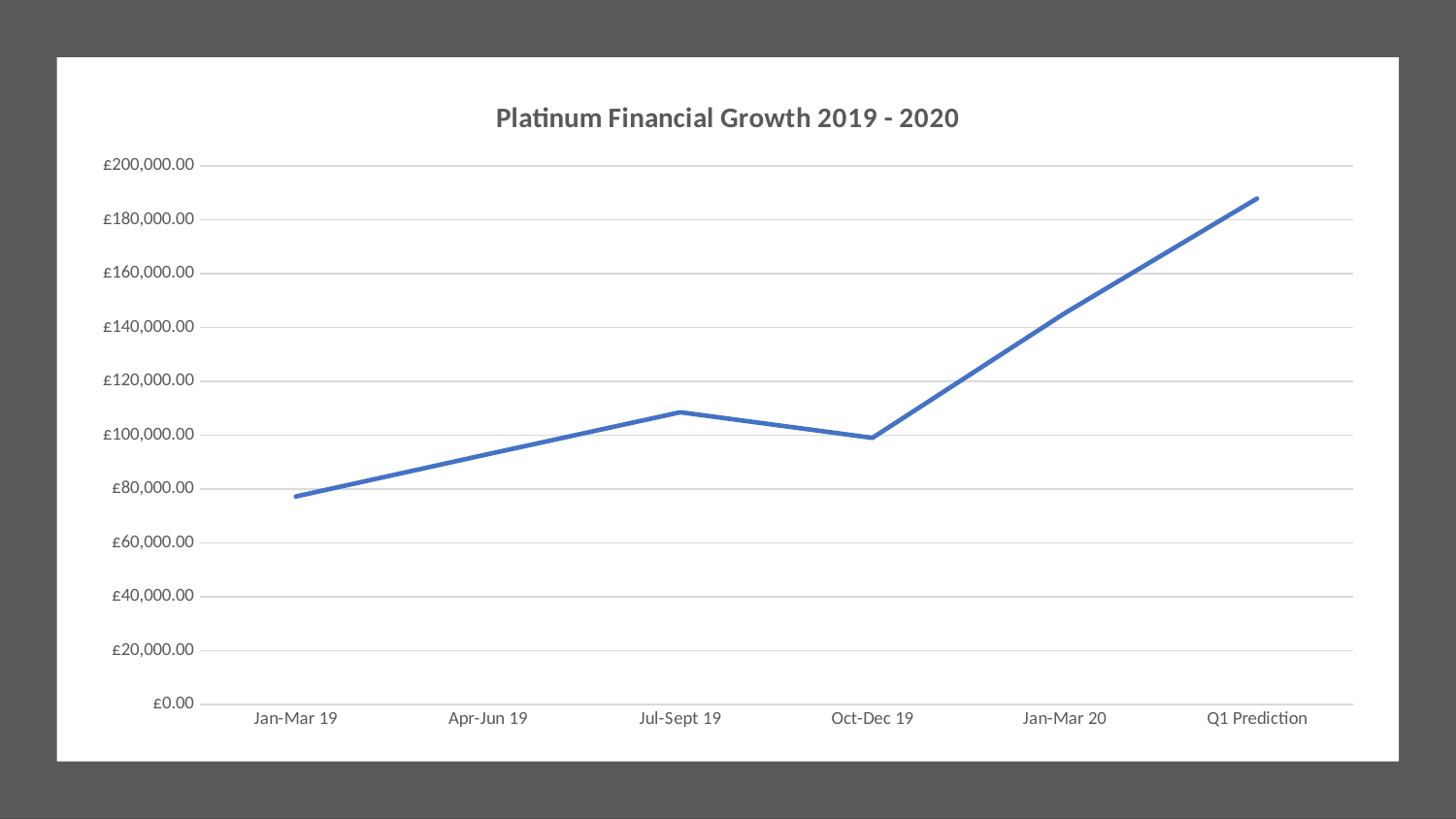

### Chart: Platinum Financial Growth 2019 - 2020

| Category |  |
|---|---|
| Jan-Mar 19 | 77270.44 |
| Apr-Jun 19 | 92994.71 |
| Jul-Sept 19 | 108563.69 |
| Oct-Dec 19 | 99045.95 |
| Jan-Mar 20 | 145365.45 |
| Q1 Prediction | 187943.55 |